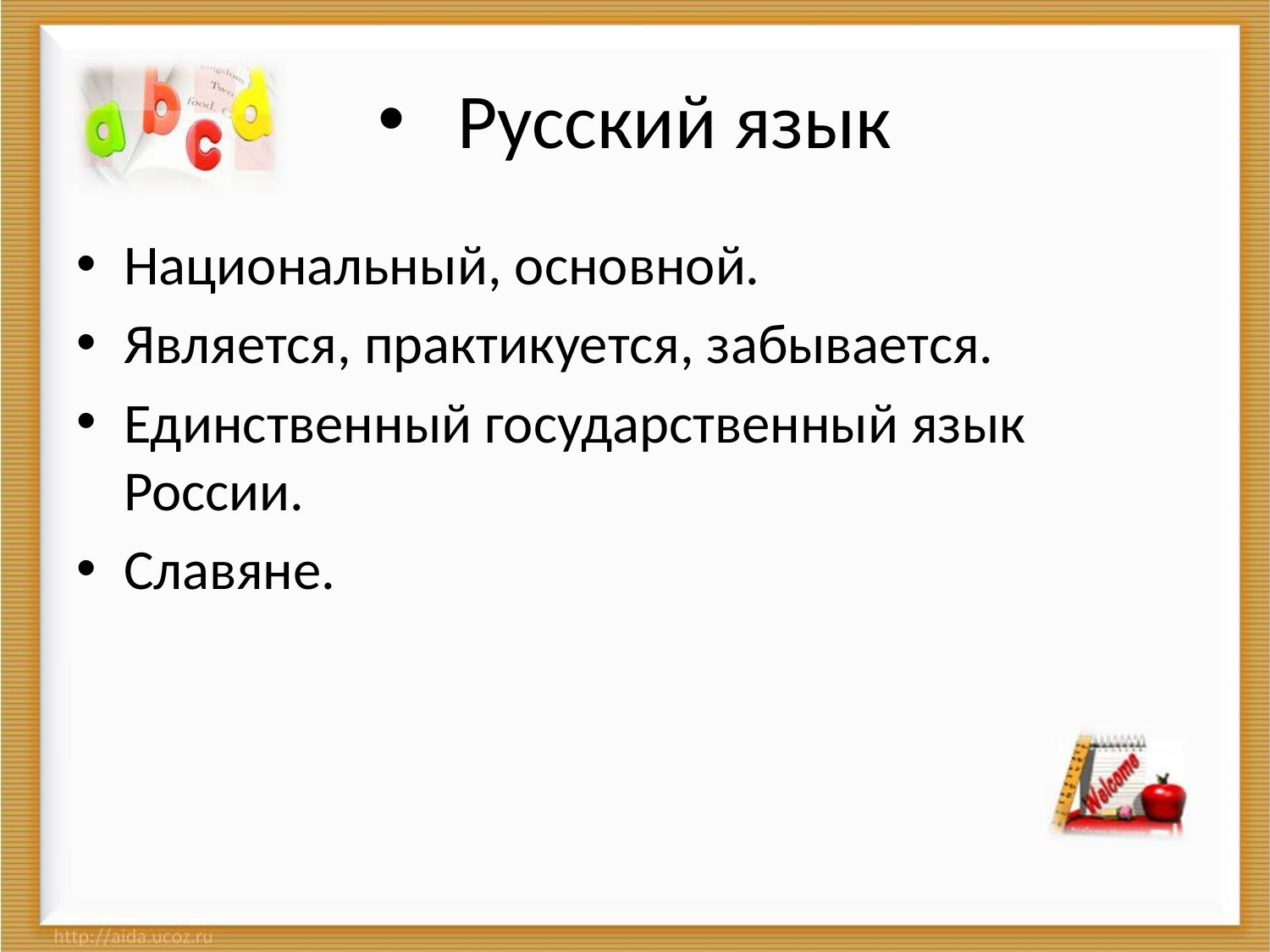

# Русский язык
Национальный, основной.
Является, практикуется, забывается.
Единственный государственный язык России.
Славяне.